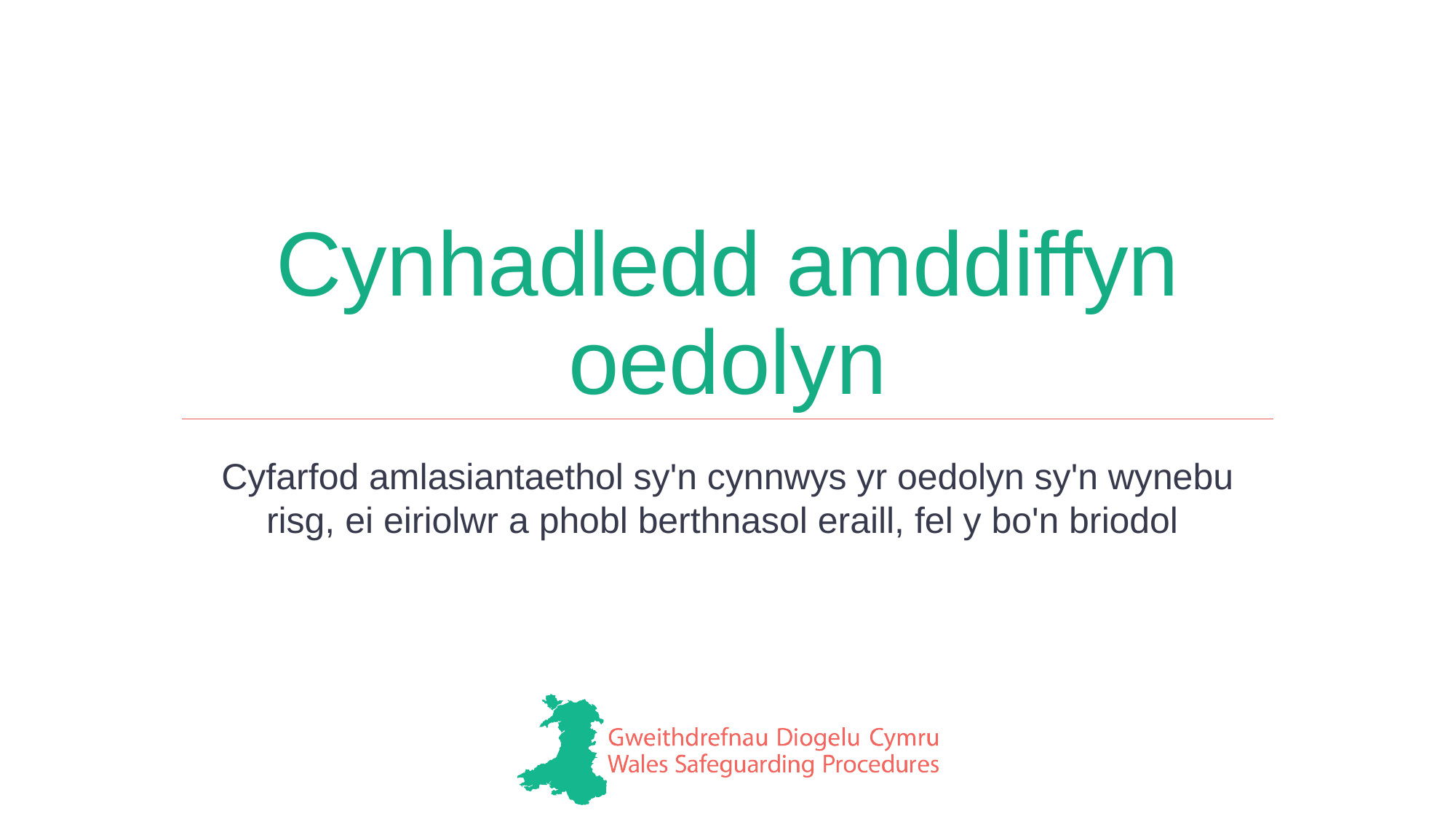

# Cynhadledd amddiffyn oedolyn
Cyfarfod amlasiantaethol sy'n cynnwys yr oedolyn sy'n wynebu risg, ei eiriolwr a phobl berthnasol eraill, fel y bo'n briodol